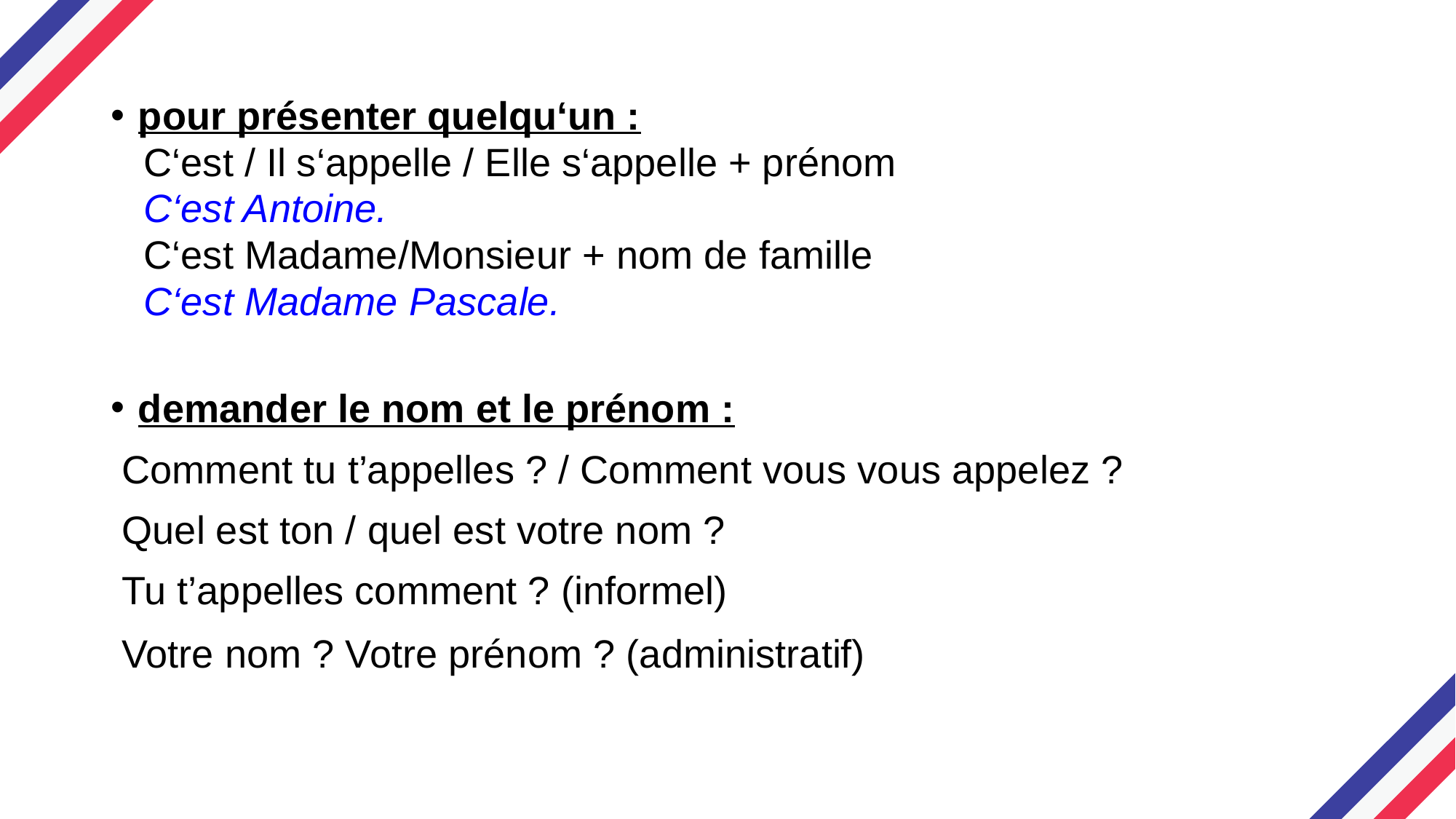

pour présenter quelqu‘un :
   C‘est / Il s‘appelle / Elle s‘appelle + prénom
   C‘est Antoine.
   C‘est Madame/Monsieur + nom de famille
   C‘est Madame Pascale.

demander le nom et le prénom :
 Comment tu t’appelles ? / Comment vous vous appelez ?
 Quel est ton / quel est votre nom ?
 Tu t’appelles comment ? (informel)
 Votre nom ? Votre prénom ? (administratif)